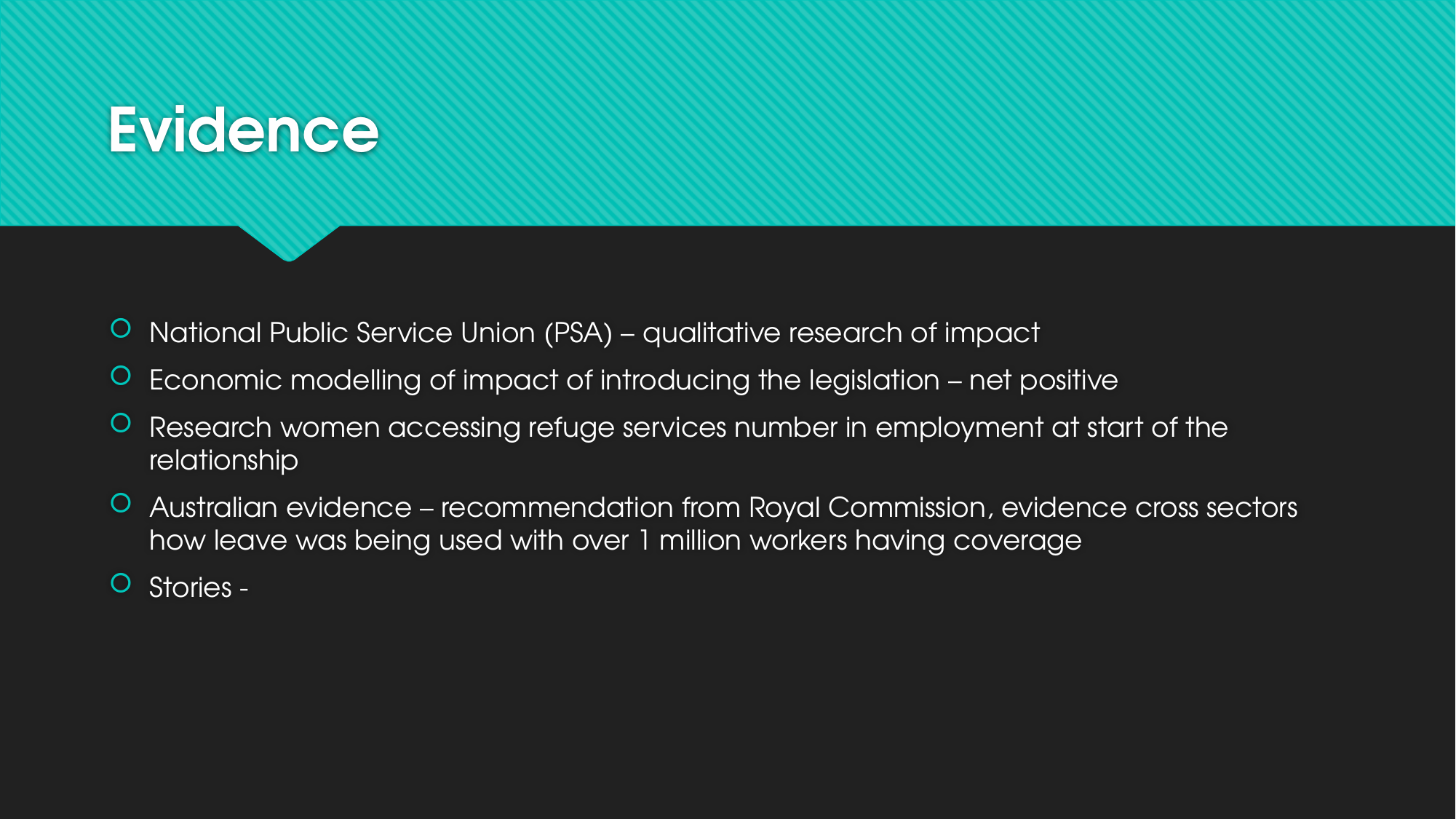

# Evidence
National Public Service Union (PSA) – qualitative research of impact
Economic modelling of impact of introducing the legislation – net positive
Research women accessing refuge services number in employment at start of the relationship
Australian evidence – recommendation from Royal Commission, evidence cross sectors how leave was being used with over 1 million workers having coverage
Stories -